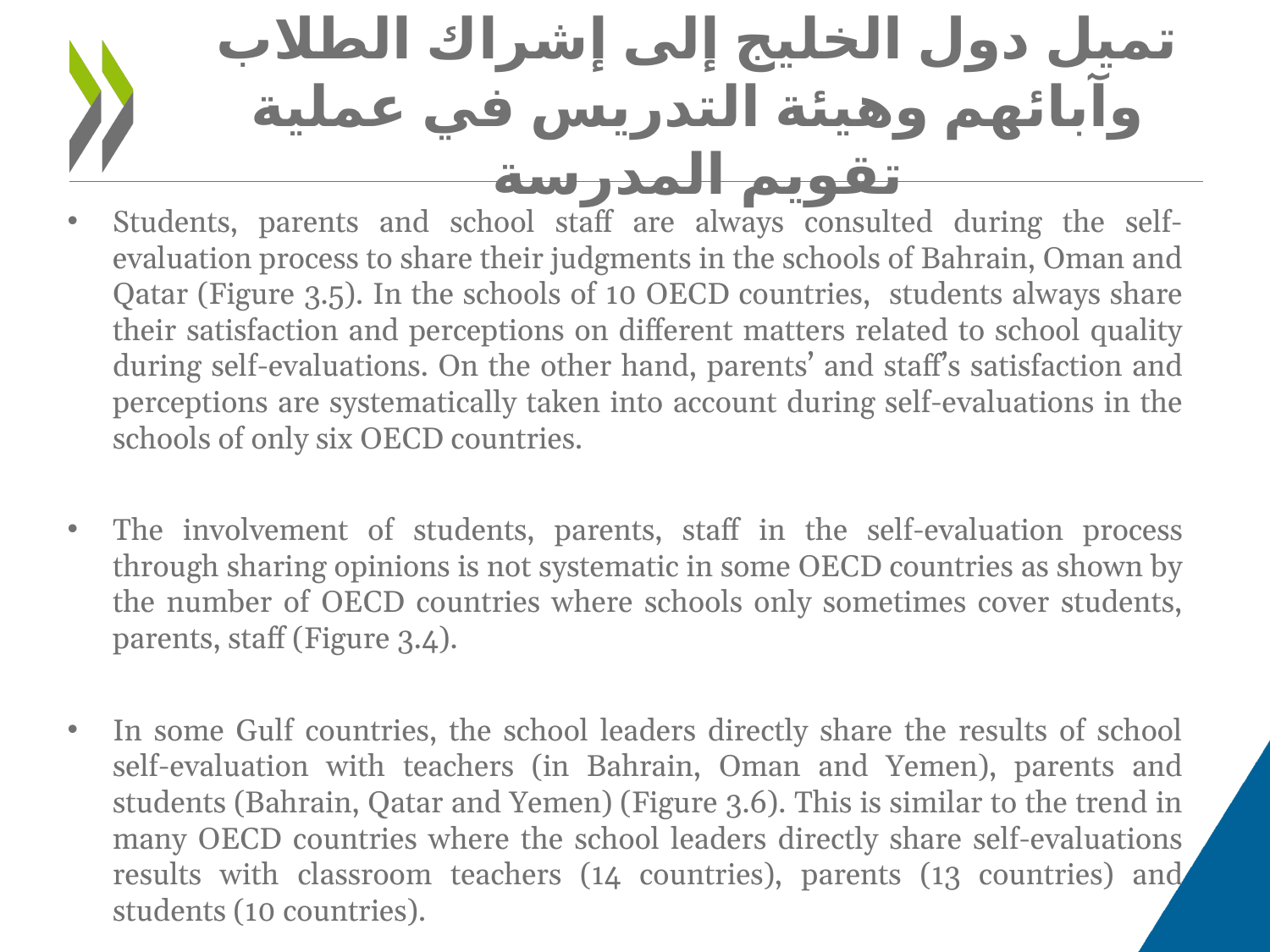

# تميل دول الخليج إلى إشراك الطلاب وآبائهم وهيئة التدريس في عملية تقويم المدرسة
Students, parents and school staff are always consulted during the self-evaluation process to share their judgments in the schools of Bahrain, Oman and Qatar (Figure 3.5). In the schools of 10 OECD countries,  students always share their satisfaction and perceptions on different matters related to school quality during self-evaluations. On the other hand, parents’ and staff’s satisfaction and perceptions are systematically taken into account during self-evaluations in the schools of only six OECD countries.

The involvement of students, parents, staff in the self-evaluation process through sharing opinions is not systematic in some OECD countries as shown by the number of OECD countries where schools only sometimes cover students, parents, staff (Figure 3.4).

In some Gulf countries, the school leaders directly share the results of school self-evaluation with teachers (in Bahrain, Oman and Yemen), parents and students (Bahrain, Qatar and Yemen) (Figure 3.6). This is similar to the trend in many OECD countries where the school leaders directly share self-evaluations results with classroom teachers (14 countries), parents (13 countries) and students (10 countries).